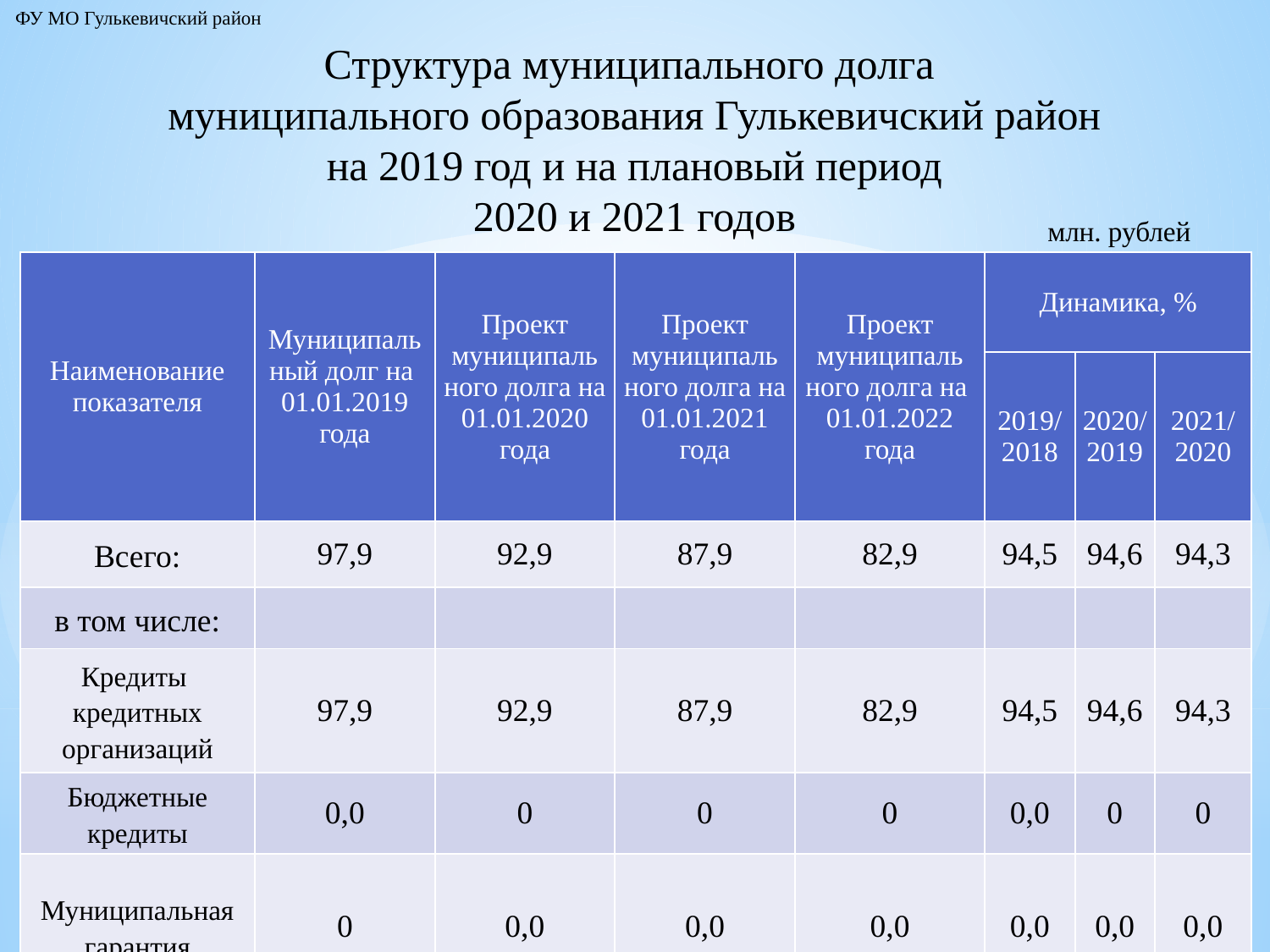

ФУ МО Гулькевичский район
Структура муниципального долга
муниципального образования Гулькевичский район
на 2019 год и на плановый период
2020 и 2021 годов
млн. рублей
| Наименование показателя | Муниципальный долг на 01.01.2019 года | Проект муниципаль ного долга на 01.01.2020 года | Проект муниципаль ного долга на 01.01.2021 года | Проект муниципаль ного долга на 01.01.2022 года | Динамика, % |  |  |
| --- | --- | --- | --- | --- | --- | --- | --- |
|  |  |  |  |  | 2019/ 2018 | 2020/ 2019 | 2021/ 2020 |
| Всего: | 97,9 | 92,9 | 87,9 | 82,9 | 94,5 | 94,6 | 94,3 |
| в том числе: |  |  |  |  |  |  |  |
| Кредиты кредитных организаций | 97,9 | 92,9 | 87,9 | 82,9 | 94,5 | 94,6 | 94,3 |
| Бюджетные кредиты | 0,0 | 0 | 0 | 0 | 0,0 | 0 | 0 |
| Муниципальная гарантия | 0 | 0,0 | 0,0 | 0,0 | 0,0 | 0,0 | 0,0 |